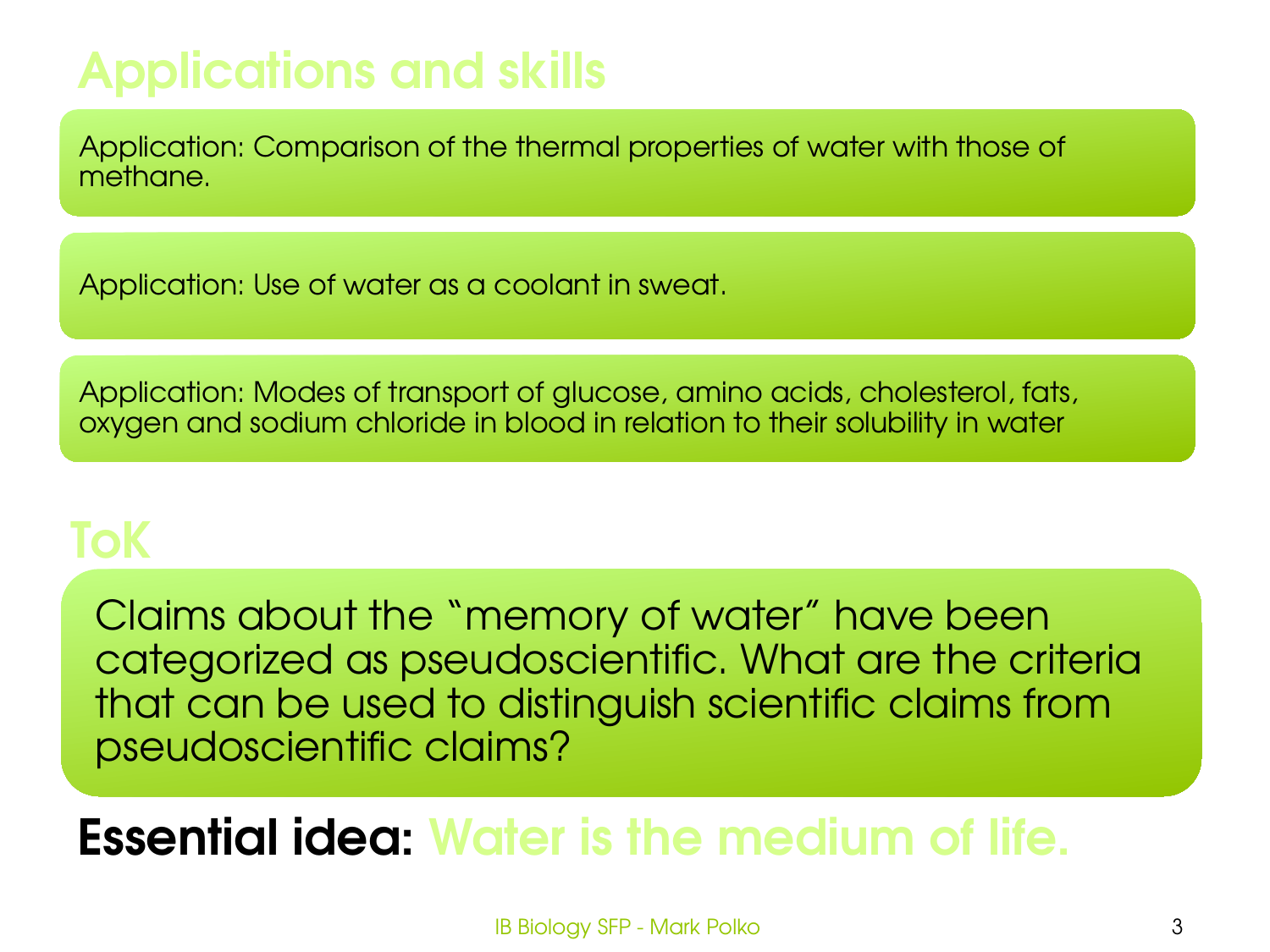

Applications and skills
Application: Comparison of the thermal properties of water with those of methane.
Application: Use of water as a coolant in sweat.
Application: Modes of transport of glucose, amino acids, cholesterol, fats, oxygen and sodium chloride in blood in relation to their solubility in water
ToK
Claims about the “memory of water” have been categorized as pseudoscientific. What are the criteria that can be used to distinguish scientific claims from pseudoscientific claims?
Essential idea: Water is the medium of life.
3
IB Biology SFP - Mark Polko